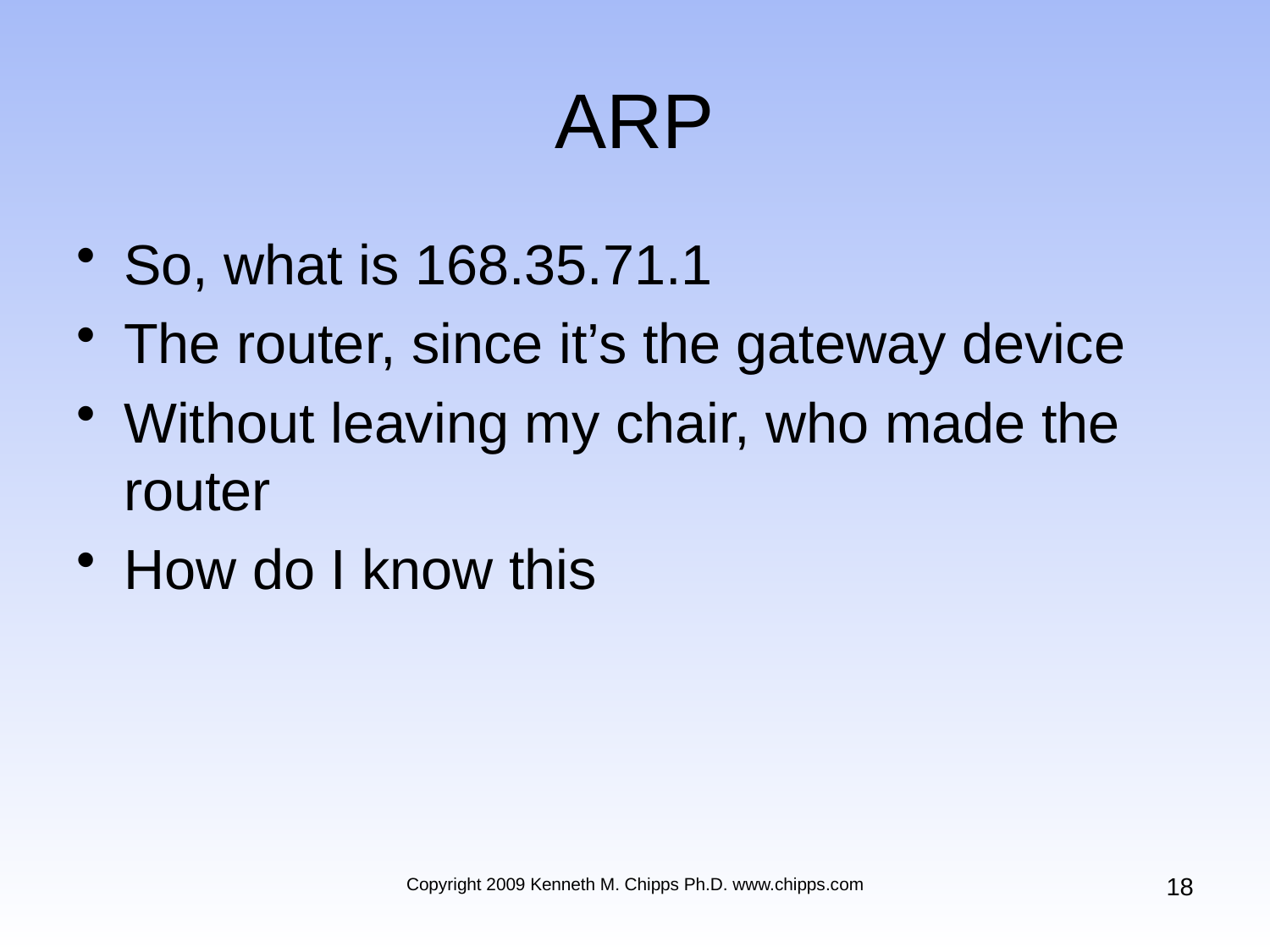

# ARP
So, what is 168.35.71.1
The router, since it’s the gateway device
Without leaving my chair, who made the router
How do I know this
18
Copyright 2009 Kenneth M. Chipps Ph.D. www.chipps.com